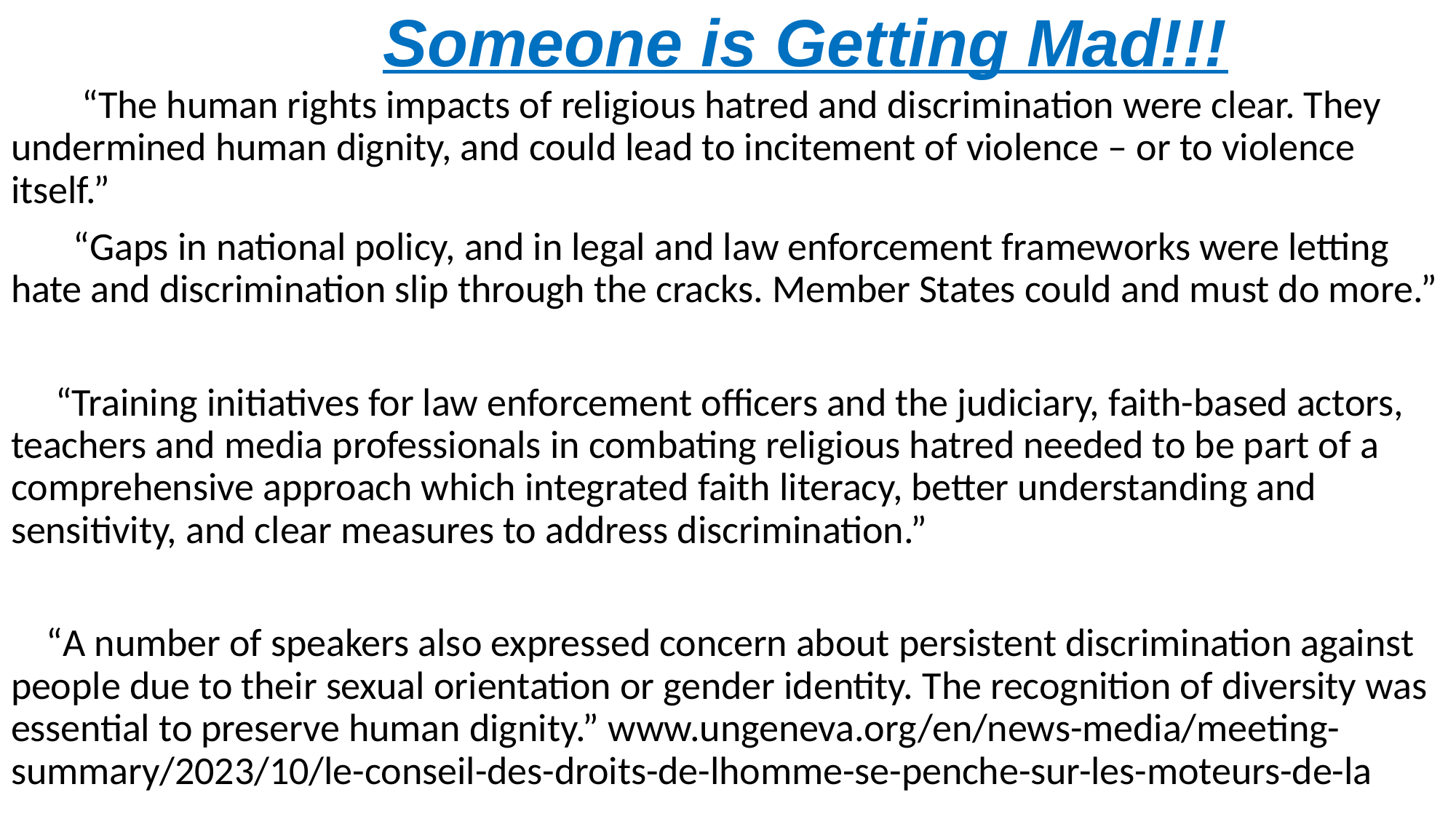

# Someone is Getting Mad!!!
        “The human rights impacts of religious hatred and discrimination were clear. They undermined human dignity, and could lead to incitement of violence – or to violence itself.”
       “Gaps in national policy, and in legal and law enforcement frameworks were letting hate and discrimination slip through the cracks. Member States could and must do more.”

     “Training initiatives for law enforcement officers and the judiciary, faith-based actors, teachers and media professionals in combating religious hatred needed to be part of a comprehensive approach which integrated faith literacy, better understanding and sensitivity, and clear measures to address discrimination.”

    “A number of speakers also expressed concern about persistent discrimination against people due to their sexual orientation or gender identity. The recognition of diversity was essential to preserve human dignity.” www.ungeneva.org/en/news-media/meeting-summary/2023/10/le-conseil-des-droits-de-lhomme-se-penche-sur-les-moteurs-de-la